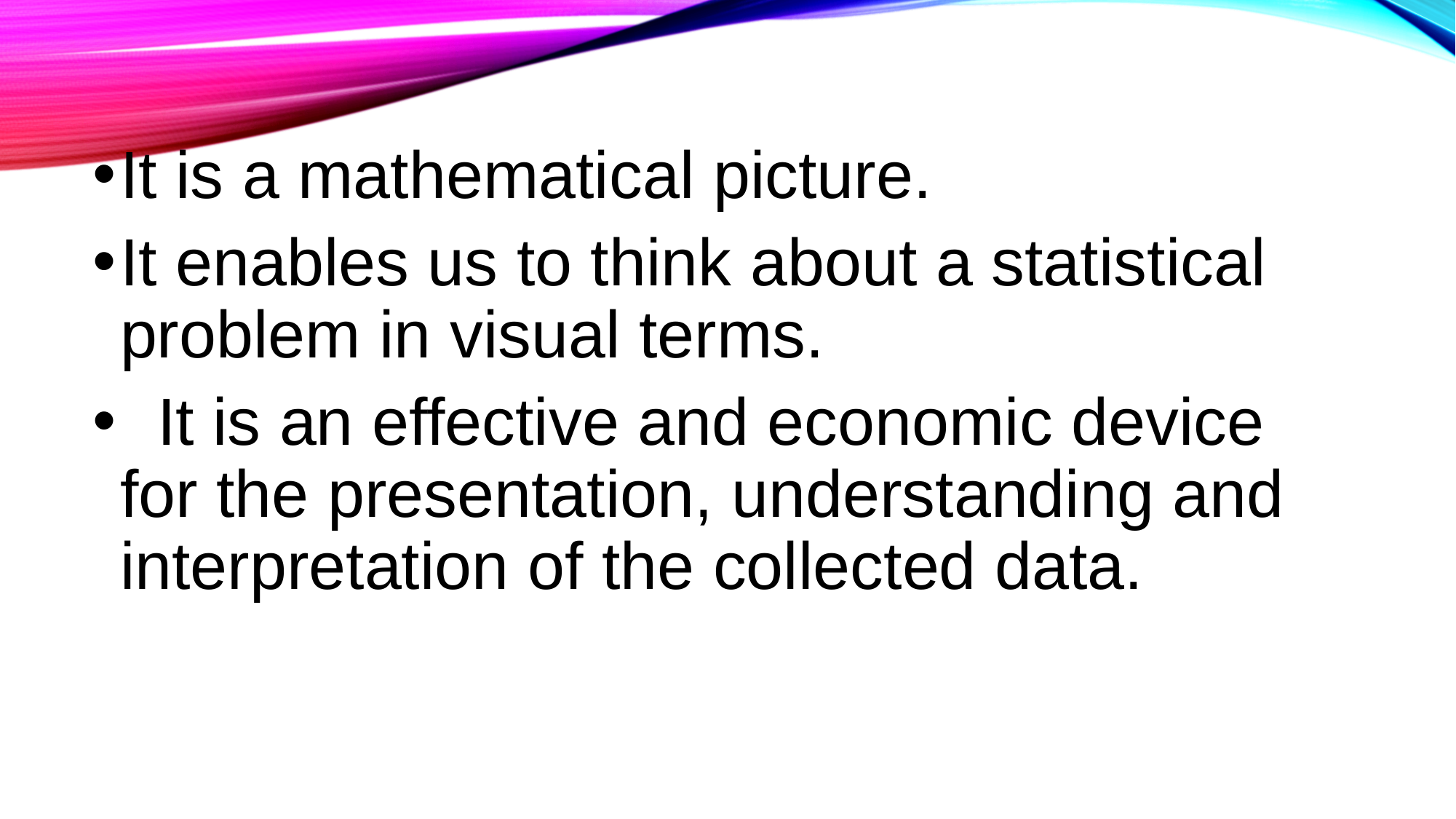

It is a mathematical picture.
It enables us to think about a statistical problem in visual terms.
  It is an effective and economic device for the presentation, understanding and interpretation of the collected data.